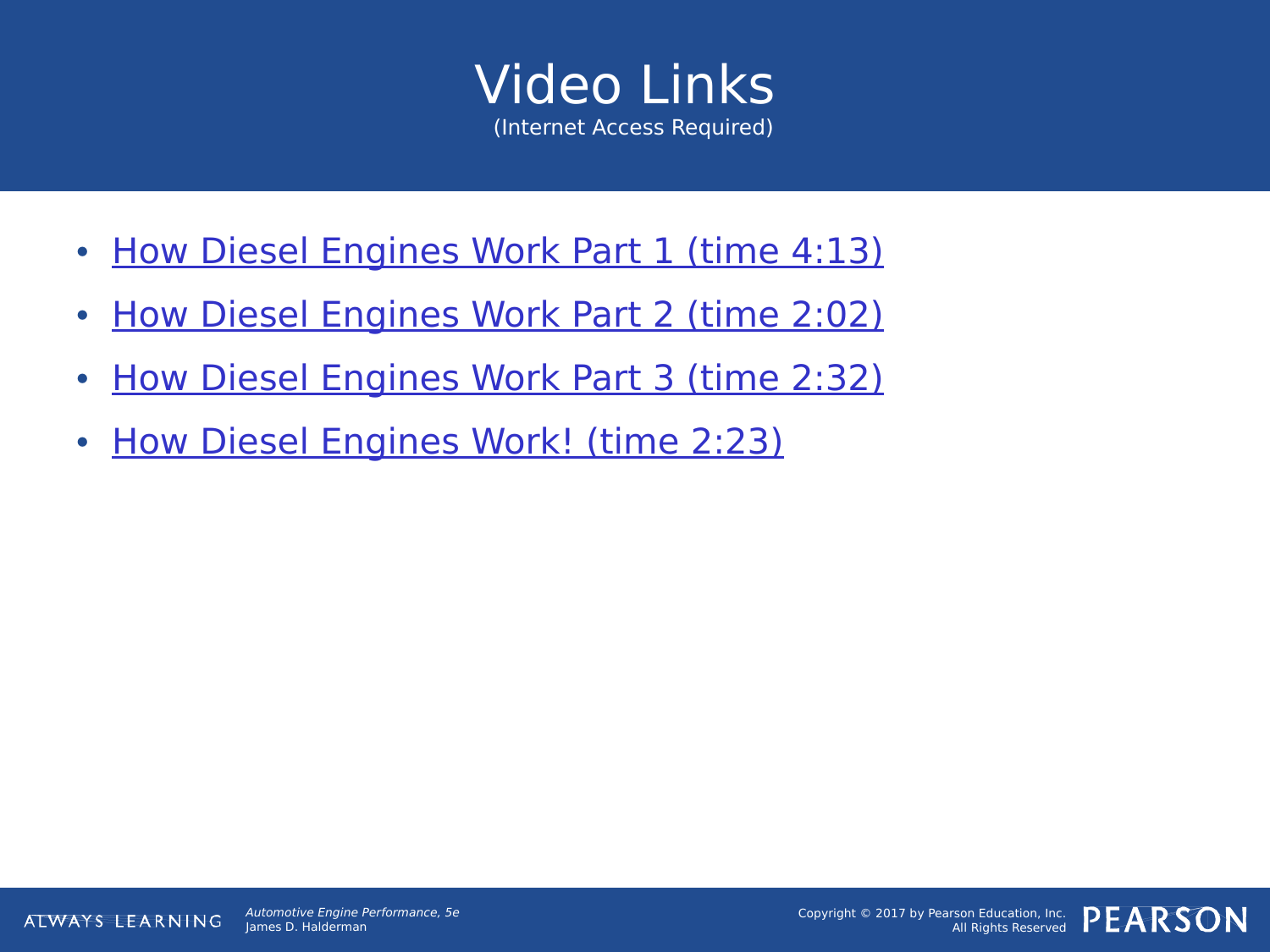

# Video Links (Internet Access Required)
How Diesel Engines Work Part 1 (time 4:13)
How Diesel Engines Work Part 2 (time 2:02)
How Diesel Engines Work Part 3 (time 2:32)
How Diesel Engines Work! (time 2:23)